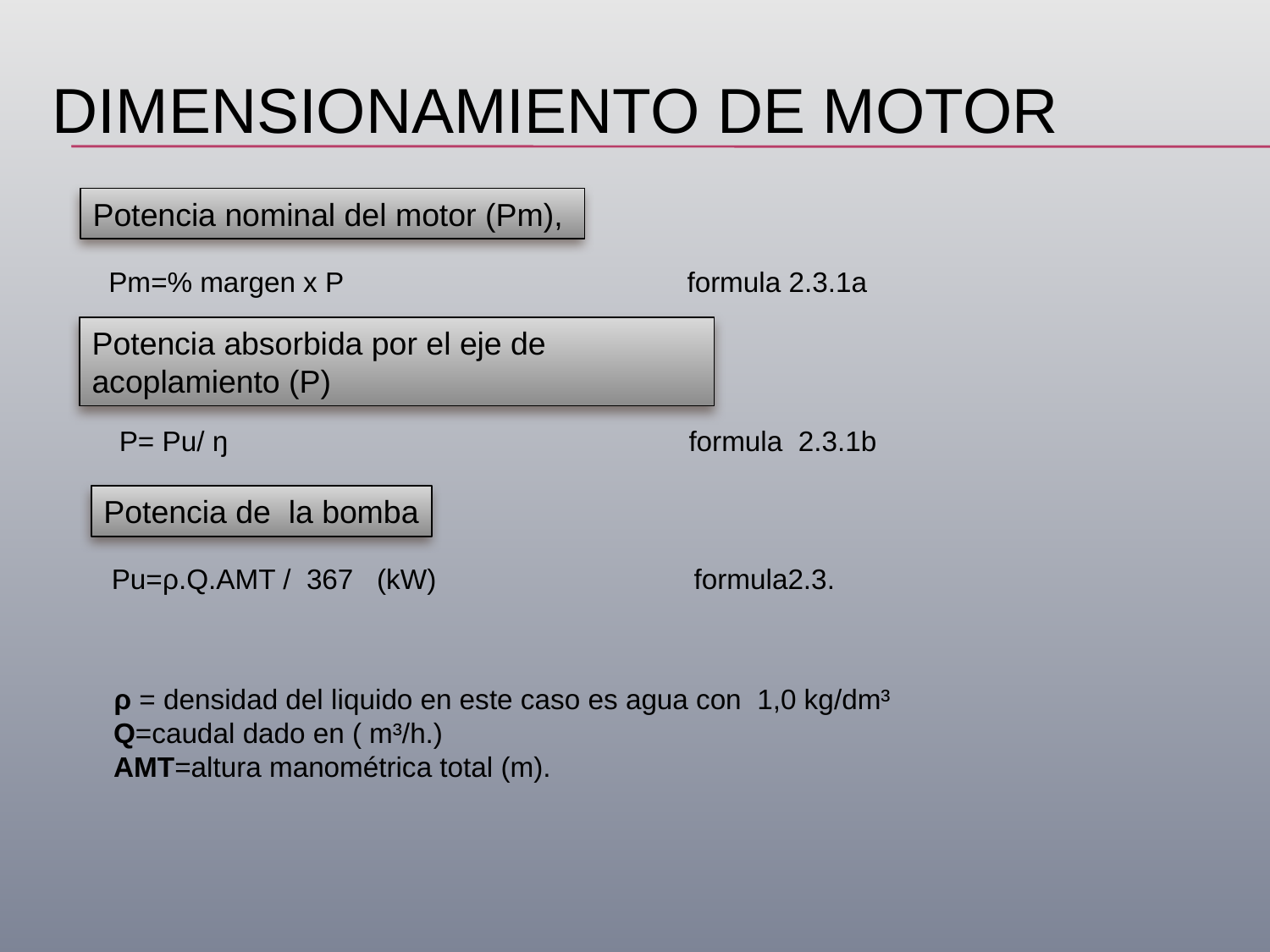

# Dimensionamiento de motor
Potencia nominal del motor (Pm),
Pm=% margen x P                                            formula 2.3.1a
Potencia absorbida por el eje de acoplamiento (P)
P= Pu/ ŋ                                                           formula  2.3.1b
Potencia de  la bomba
Pu=ρ.Q.AMT /  367   (kW)                                 formula2.3.
        ρ = densidad del liquido en este caso es agua con  1,0 kg/dm³
      Q=caudal dado en ( m³/h.)
      AMT=altura manométrica total (m).